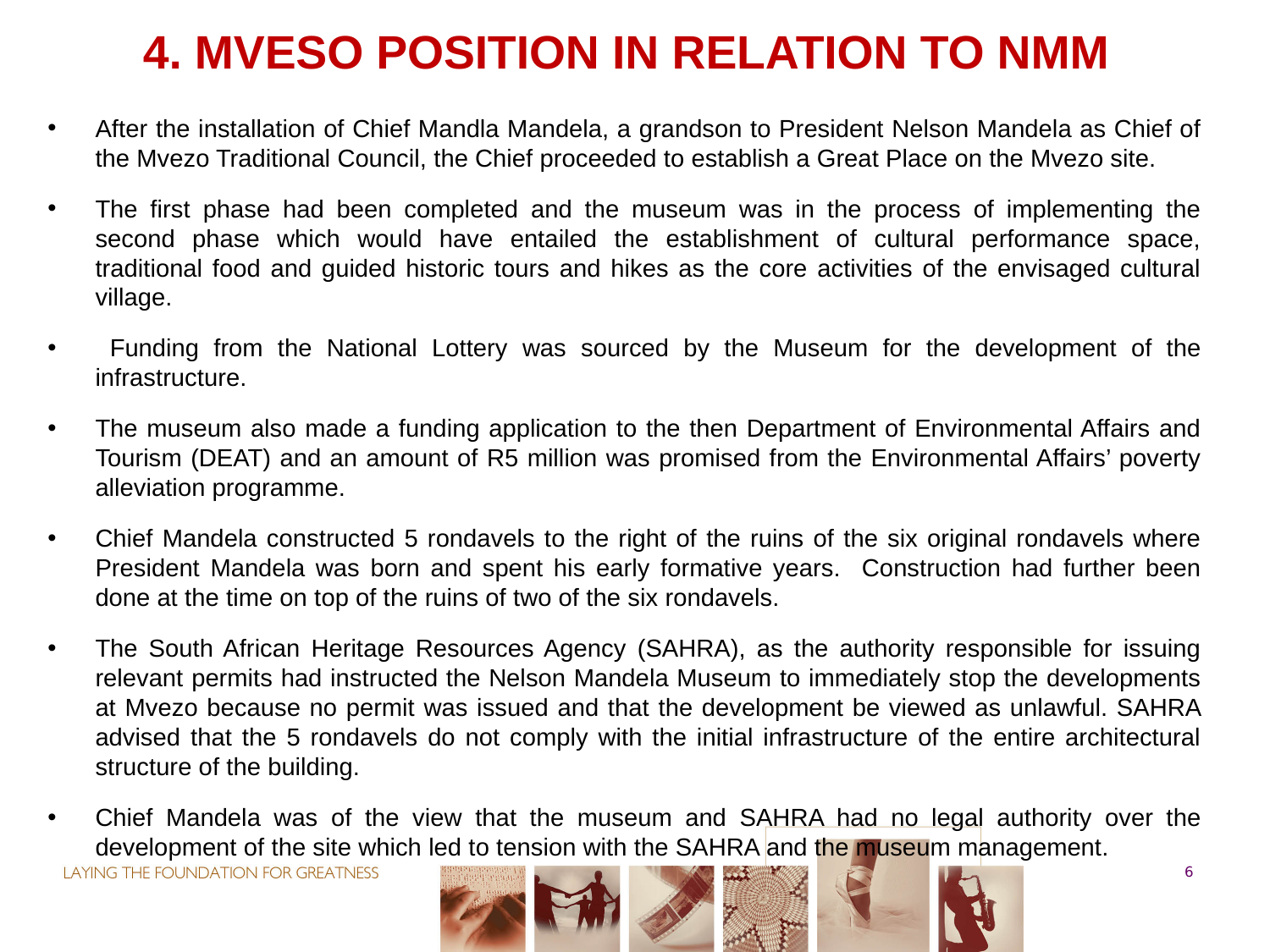

# 4. MVESO POSITION IN RELATION TO NMM
After the installation of Chief Mandla Mandela, a grandson to President Nelson Mandela as Chief of the Mvezo Traditional Council, the Chief proceeded to establish a Great Place on the Mvezo site.
The first phase had been completed and the museum was in the process of implementing the second phase which would have entailed the establishment of cultural performance space, traditional food and guided historic tours and hikes as the core activities of the envisaged cultural village.
 Funding from the National Lottery was sourced by the Museum for the development of the infrastructure.
The museum also made a funding application to the then Department of Environmental Affairs and Tourism (DEAT) and an amount of R5 million was promised from the Environmental Affairs’ poverty alleviation programme.
Chief Mandela constructed 5 rondavels to the right of the ruins of the six original rondavels where President Mandela was born and spent his early formative years.  Construction had further been done at the time on top of the ruins of two of the six rondavels.
The South African Heritage Resources Agency (SAHRA), as the authority responsible for issuing relevant permits had instructed the Nelson Mandela Museum to immediately stop the developments at Mvezo because no permit was issued and that the development be viewed as unlawful. SAHRA advised that the 5 rondavels do not comply with the initial infrastructure of the entire architectural structure of the building.
Chief Mandela was of the view that the museum and SAHRA had no legal authority over the development of the site which led to tension with the SAHRA and the museum management.
6